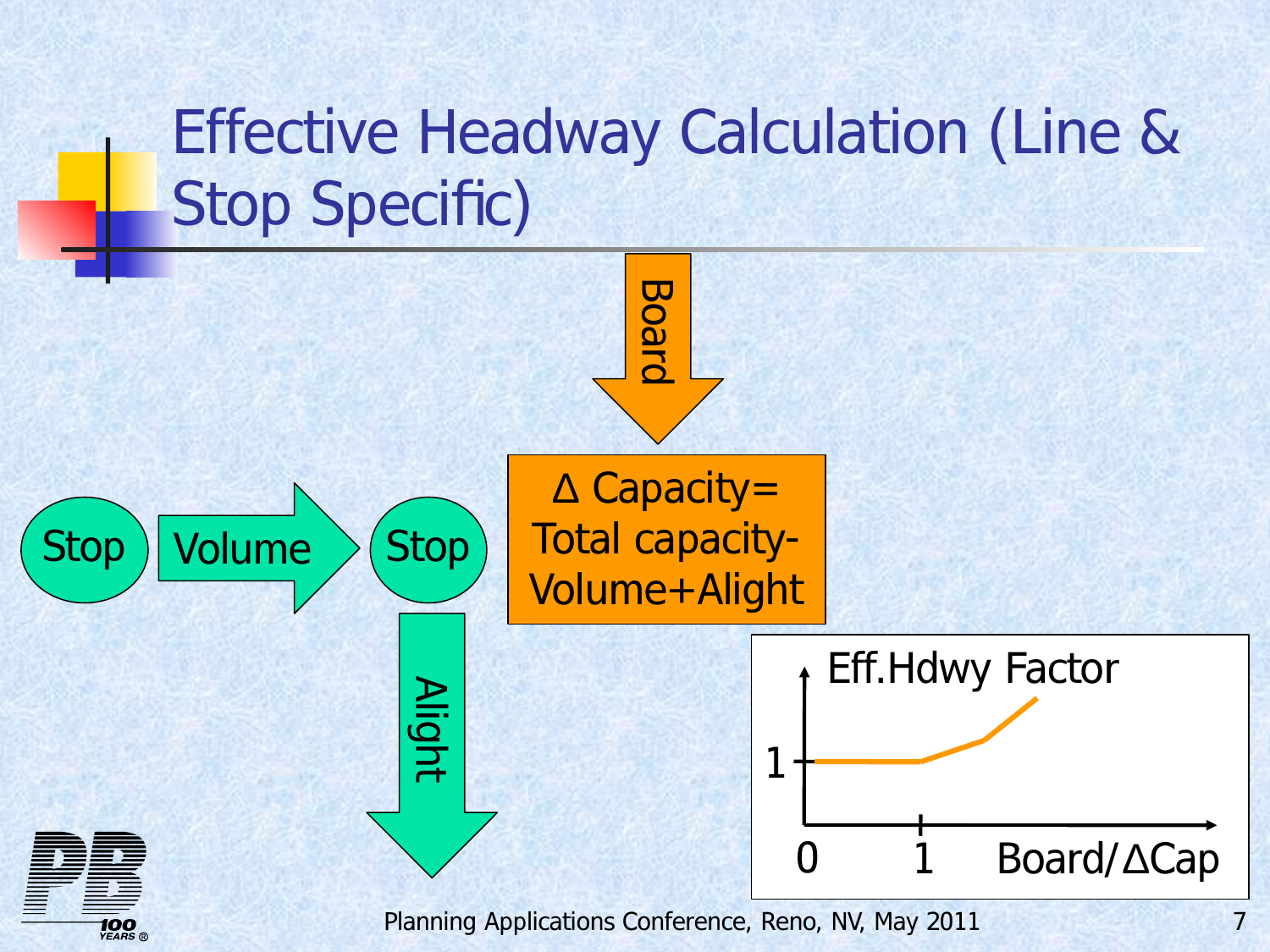

# Effective Headway Calculation (Line & Stop Specific)
Board
Δ Capacity=
Total capacity-
Volume+Alight
Volume
Stop
Stop

Eff.Hdwy Factor
Alight
1
0
1
Board/ΔCap
Planning Applications Conference, Reno, NV, May 2011
7